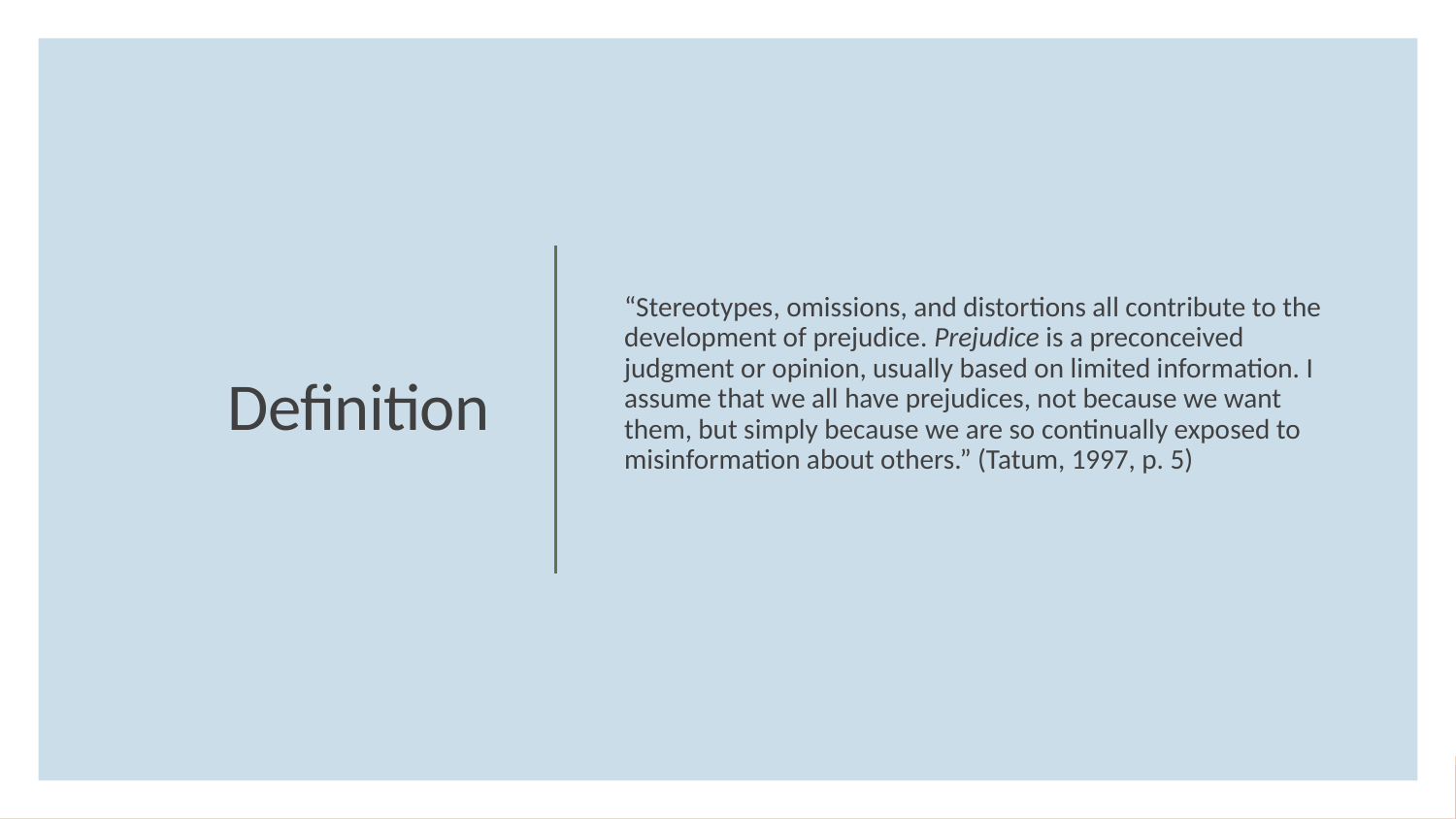

“Stereotypes, omissions, and distortions all contribute to the development of prejudice. Prejudice is a preconceived judgment or opinion, usually based on limited information. I assume that we all have prejudices, not because we want them, but simply because we are so continually exposed to misinformation about others.” (Tatum, 1997, p. 5)

# Definition